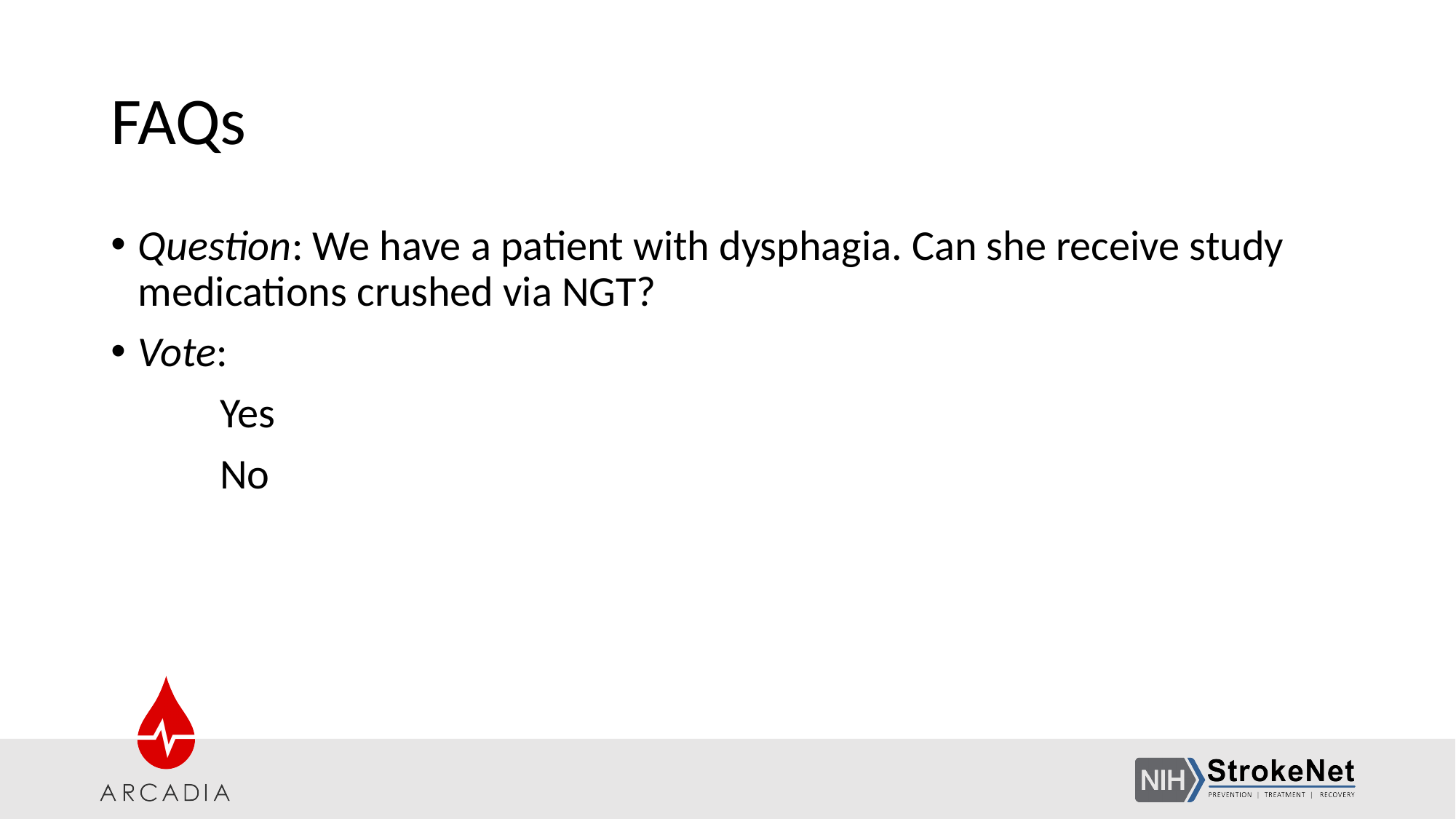

# FAQs
Question: We have a patient with dysphagia. Can she receive study medications crushed via NGT?
Vote:
	Yes
	No